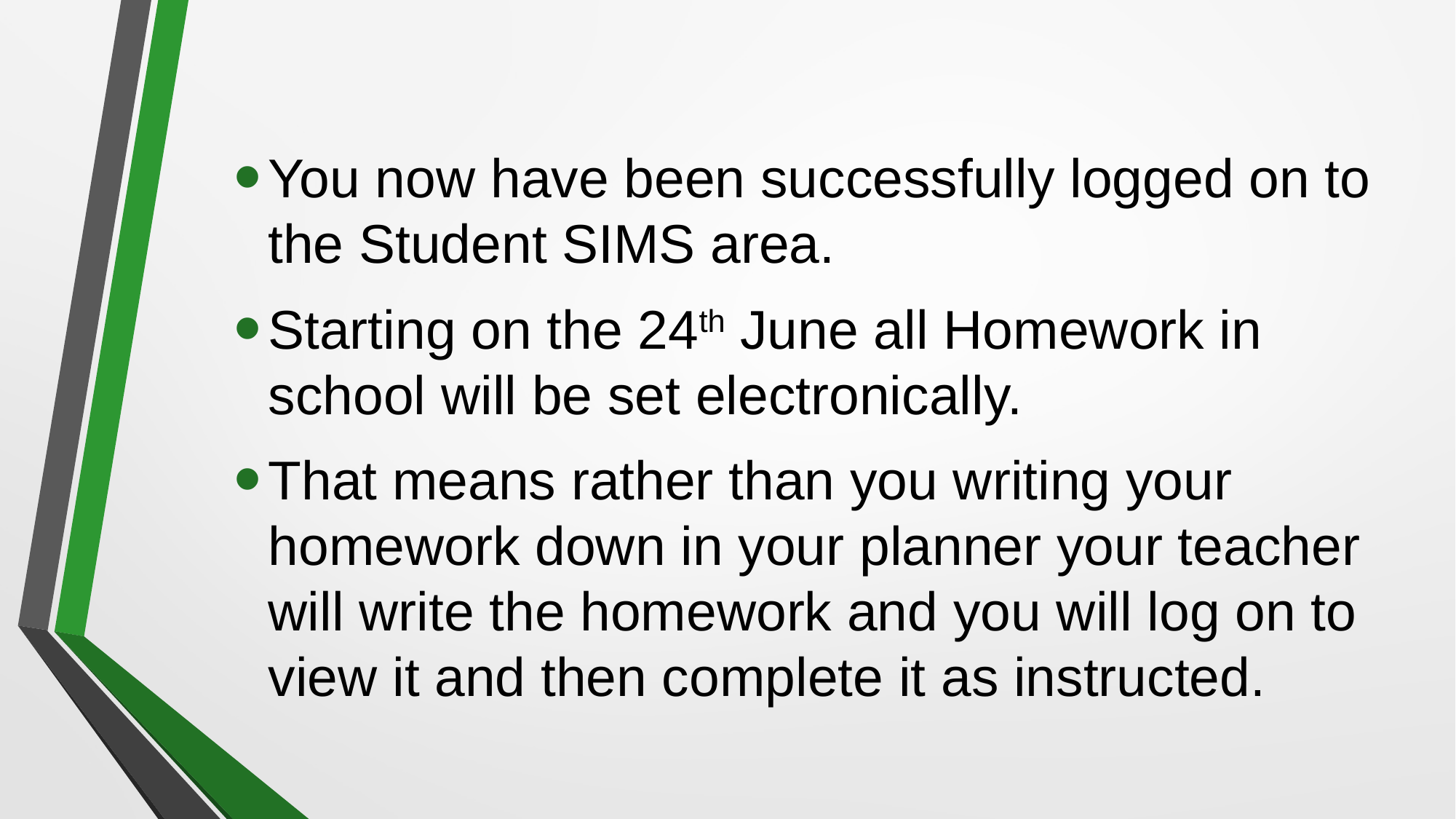

You now have been successfully logged on to the Student SIMS area.
Starting on the 24th June all Homework in school will be set electronically.
That means rather than you writing your homework down in your planner your teacher will write the homework and you will log on to view it and then complete it as instructed.